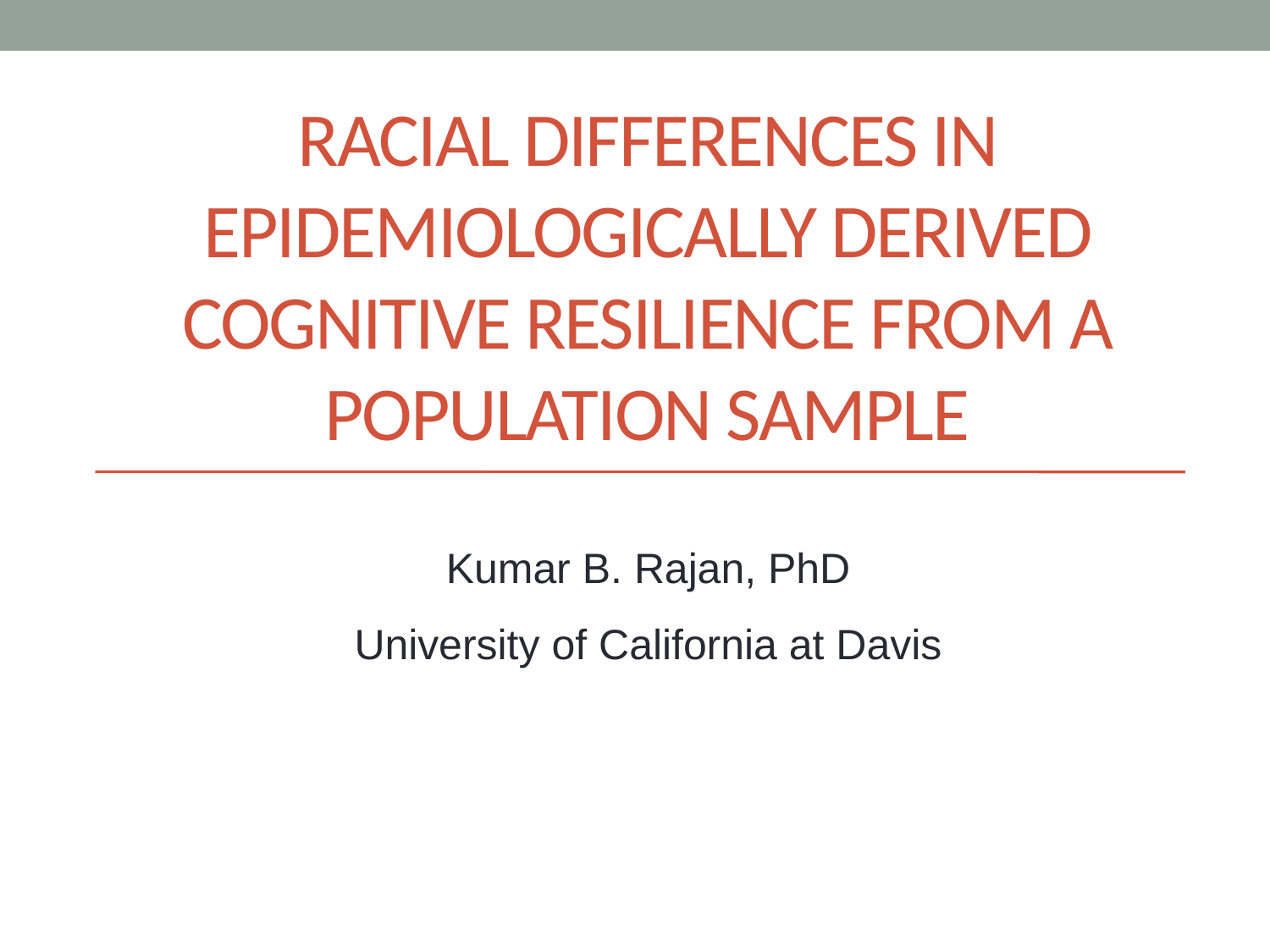

# Racial differences in epidemiologically derived cognitive resilience from a population sample
Kumar B. Rajan, PhD
University of California at Davis